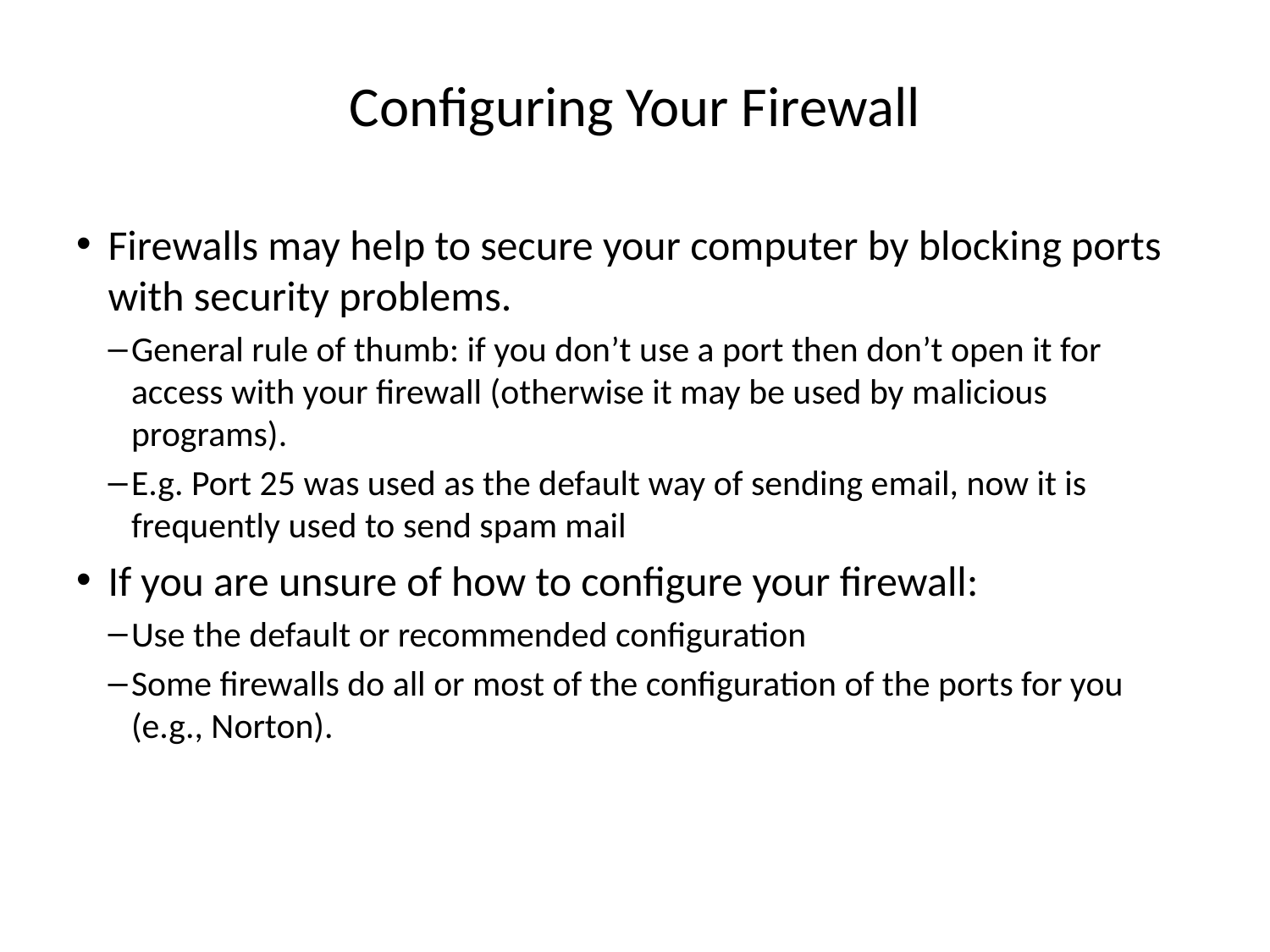

# Configuring Your Firewall
Firewalls may help to secure your computer by blocking ports with security problems.
General rule of thumb: if you don’t use a port then don’t open it for access with your firewall (otherwise it may be used by malicious programs).
E.g. Port 25 was used as the default way of sending email, now it is frequently used to send spam mail
If you are unsure of how to configure your firewall:
Use the default or recommended configuration
Some firewalls do all or most of the configuration of the ports for you (e.g., Norton).